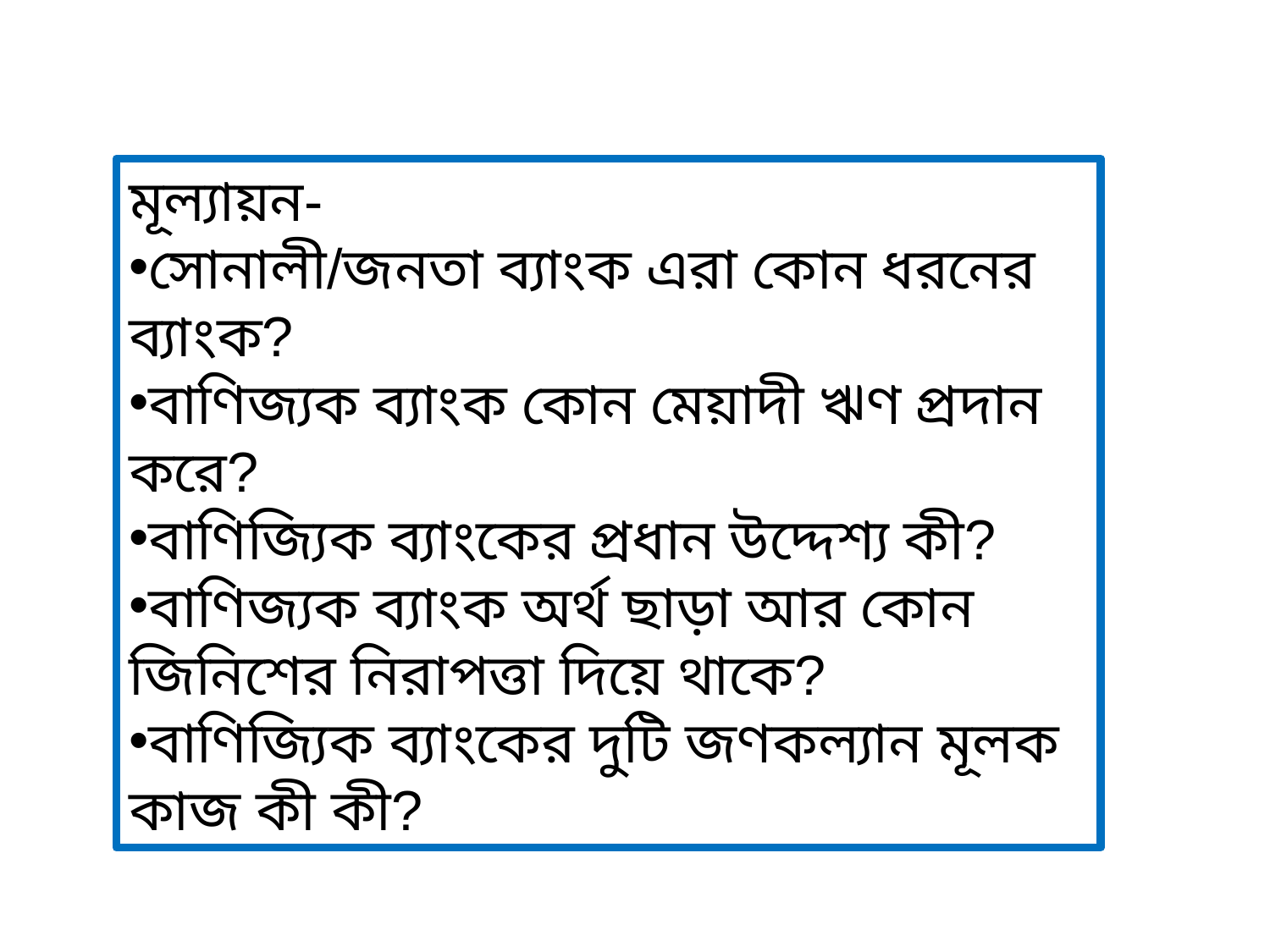

মূল্যায়ন-
সোনালী/জনতা ব্যাংক এরা কোন ধরনের ব্যাংক?
বাণিজ্যক ব্যাংক কোন মেয়াদী ঋণ প্রদান করে?
বাণিজ্যিক ব্যাংকের প্রধান উদ্দেশ্য কী?
বাণিজ্যক ব্যাংক অর্থ ছাড়া আর কোন জিনিশের নিরাপত্তা দিয়ে থাকে?
বাণিজ্যিক ব্যাংকের দুটি জণকল্যান মূলক কাজ কী কী?